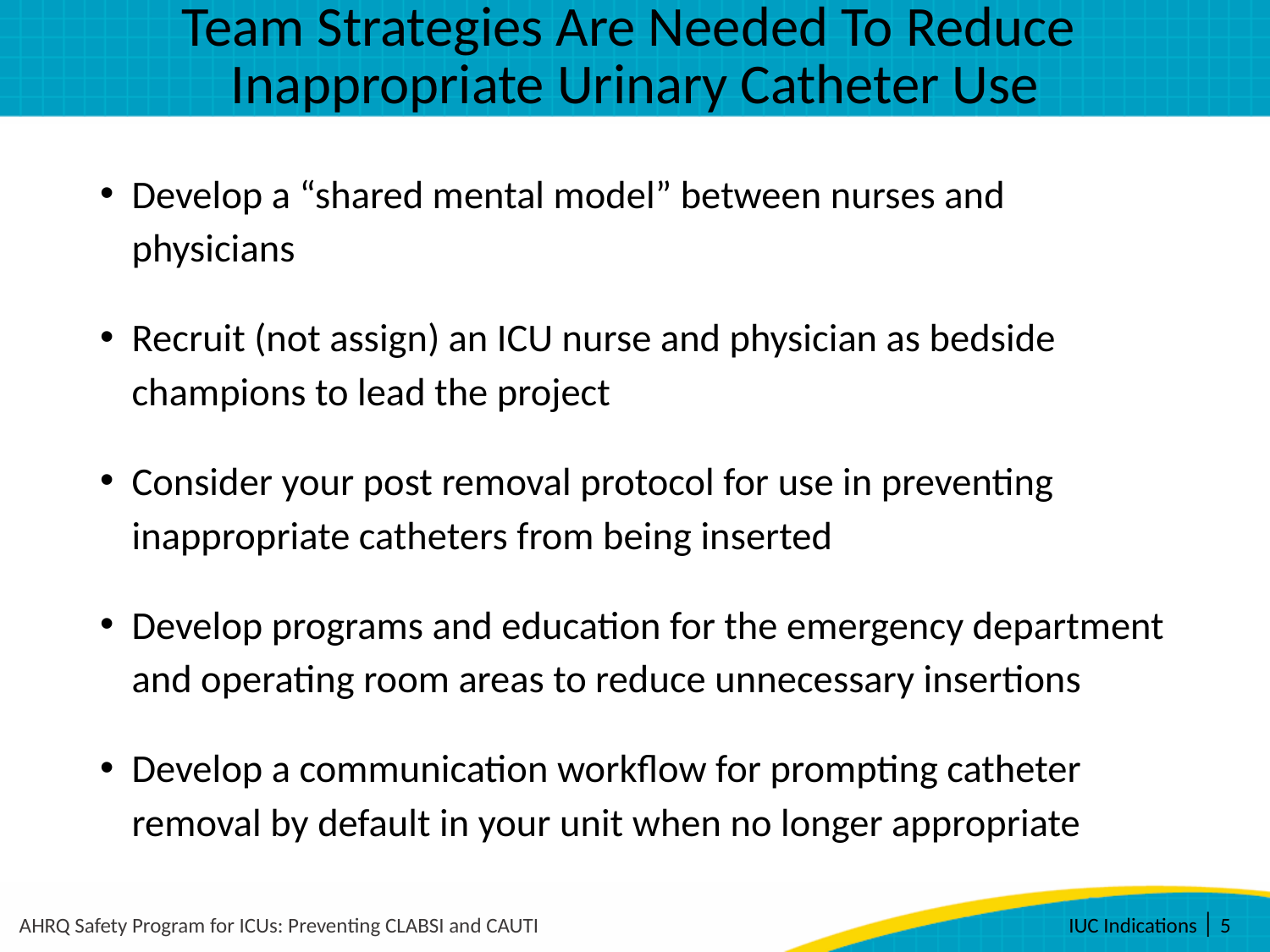

# Team Strategies Are Needed To Reduce Inappropriate Urinary Catheter Use
Develop a “shared mental model” between nurses and physicians
Recruit (not assign) an ICU nurse and physician as bedside champions to lead the project
Consider your post removal protocol for use in preventing inappropriate catheters from being inserted
Develop programs and education for the emergency department and operating room areas to reduce unnecessary insertions
Develop a communication workflow for prompting catheter removal by default in your unit when no longer appropriate
AHRQ Safety Program for ICUs: Preventing CLABSI and CAUTI
IUC Indications ׀ 5